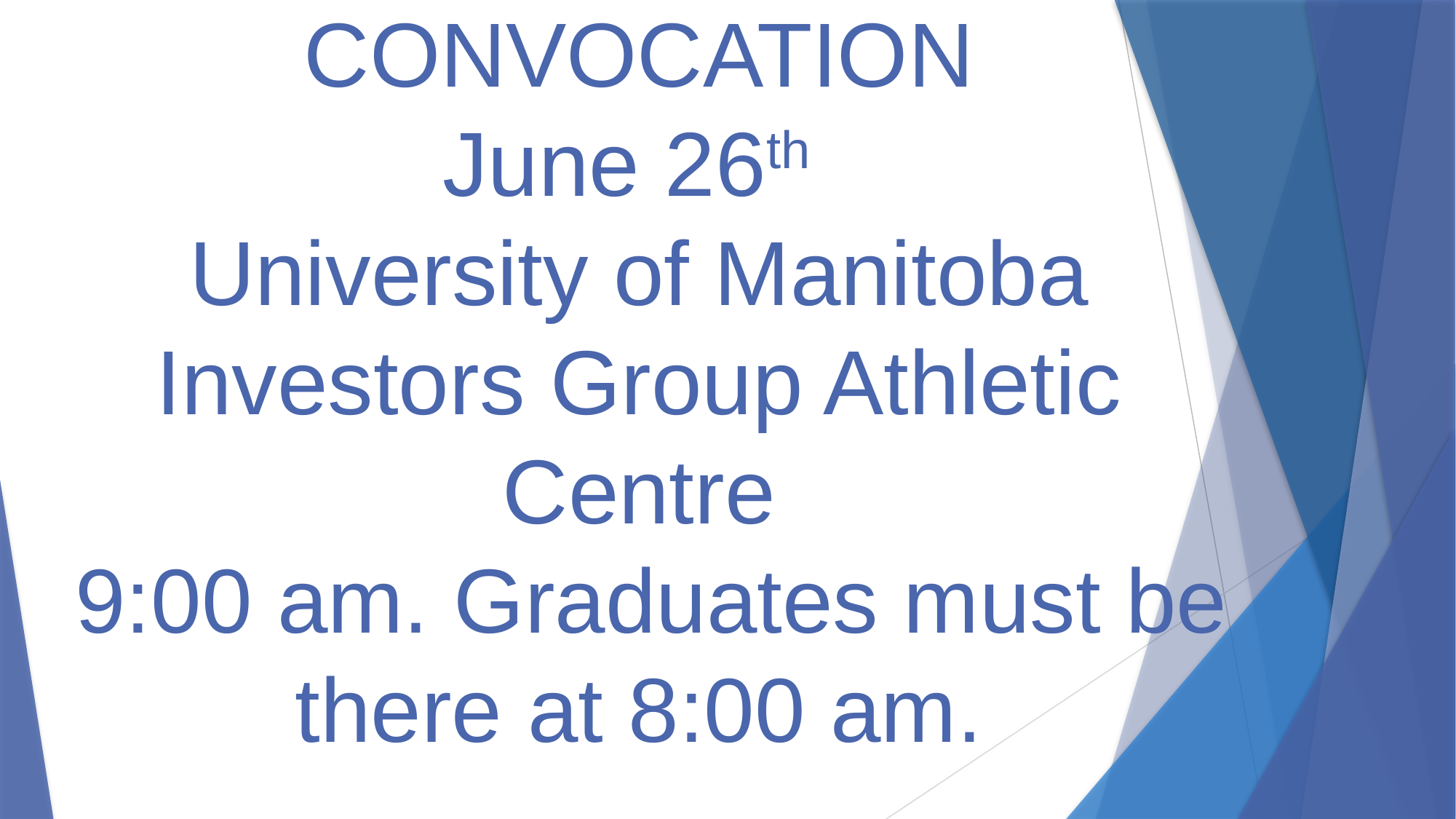

# CONVOCATION June 26th University of Manitoba Investors Group Athletic Centre 9:00 am. Graduates must be there at 8:00 am.